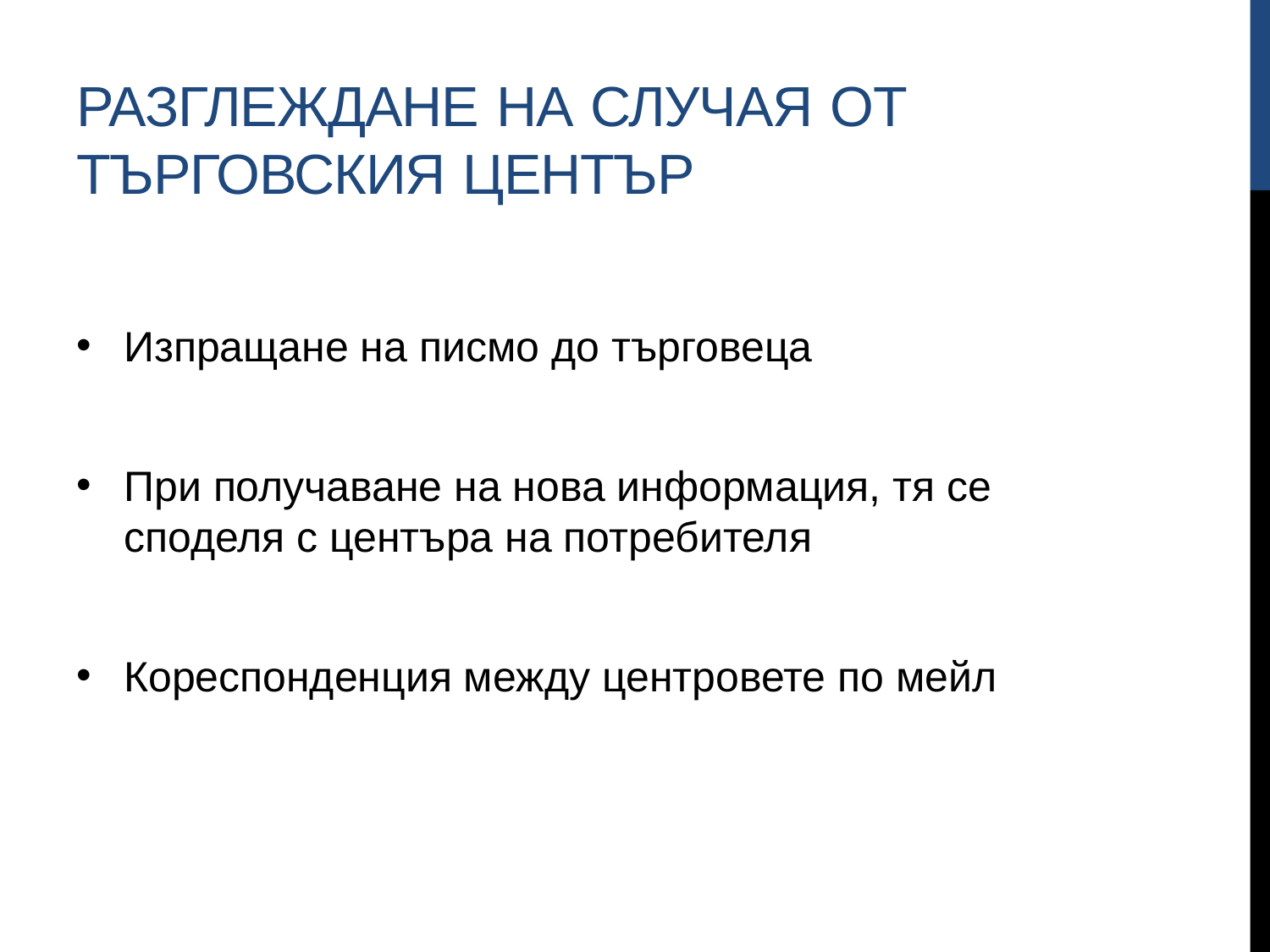

# Разглеждане на случая от търговския център

Изпращане на писмо до търговеца

При получаване на нова информация, тя се споделя с центъра на потребителя

Кореспонденция между центровете по мейл